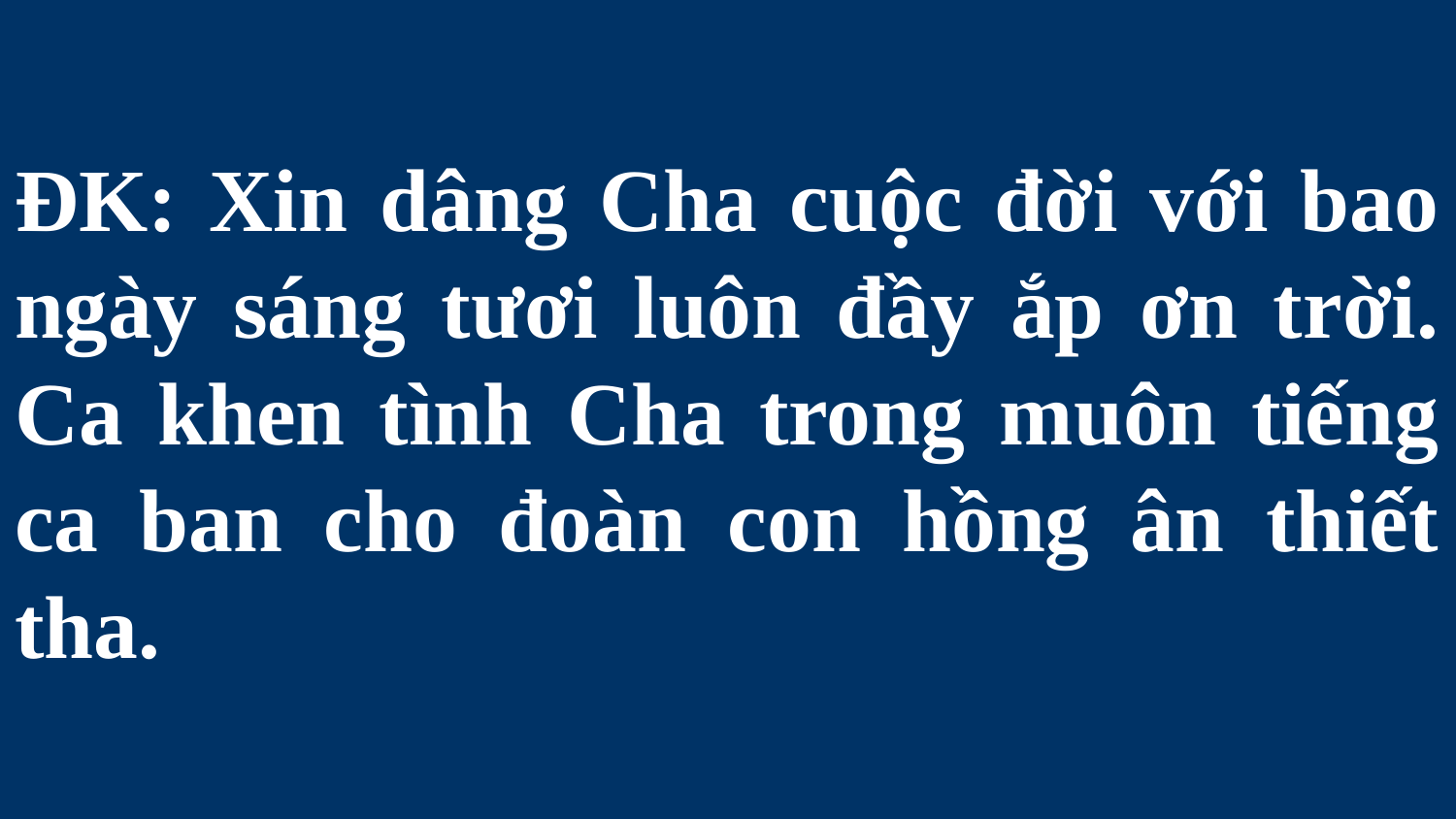

# ĐK: Xin dâng Cha cuộc đời với bao ngày sáng tươi luôn đầy ắp ơn trời. Ca khen tình Cha trong muôn tiếng ca ban cho đoàn con hồng ân thiết tha.